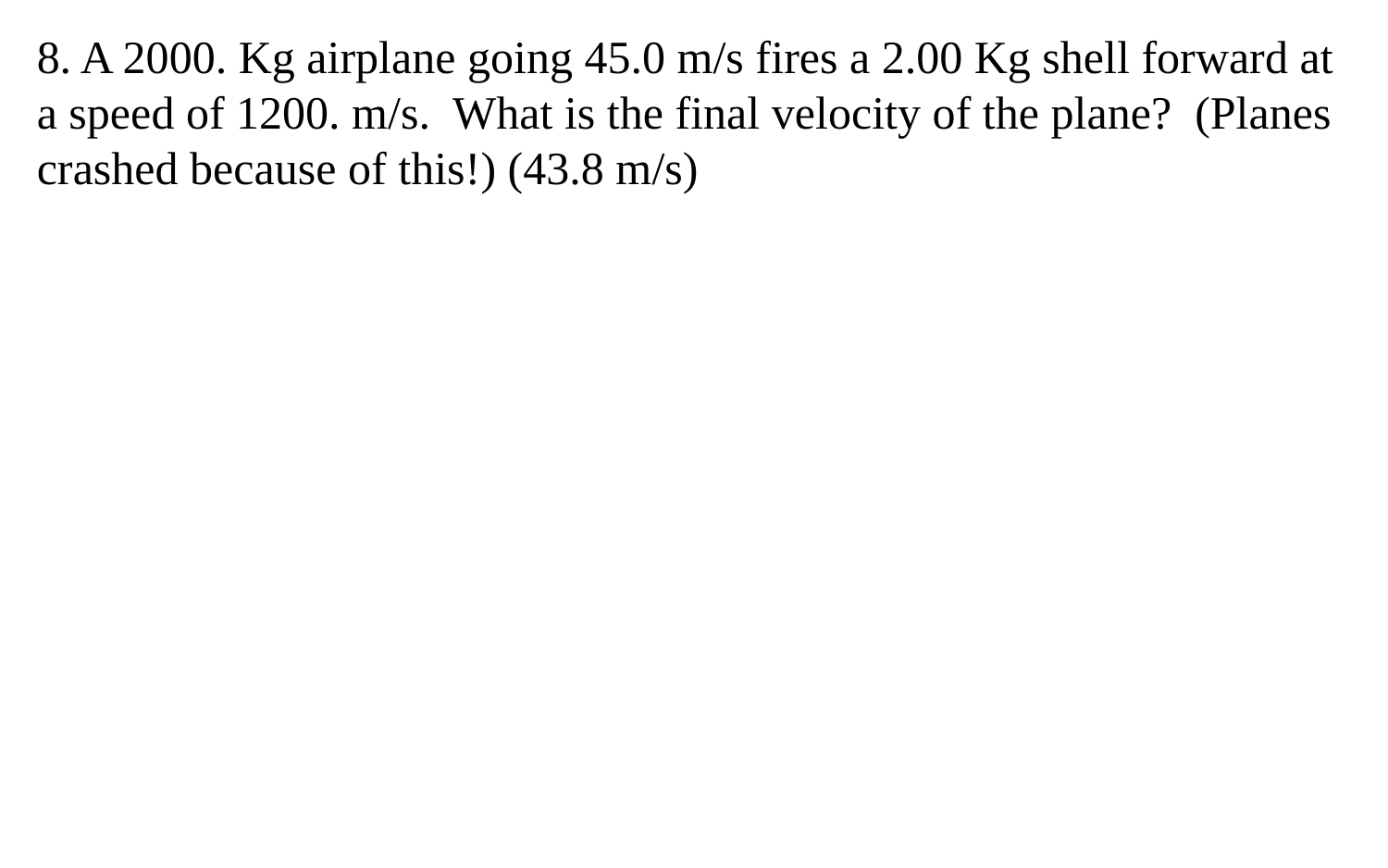

8. A 2000. Kg airplane going 45.0 m/s fires a 2.00 Kg shell forward at a speed of 1200. m/s.  What is the final velocity of the plane?  (Planes crashed because of this!) (43.8 m/s)